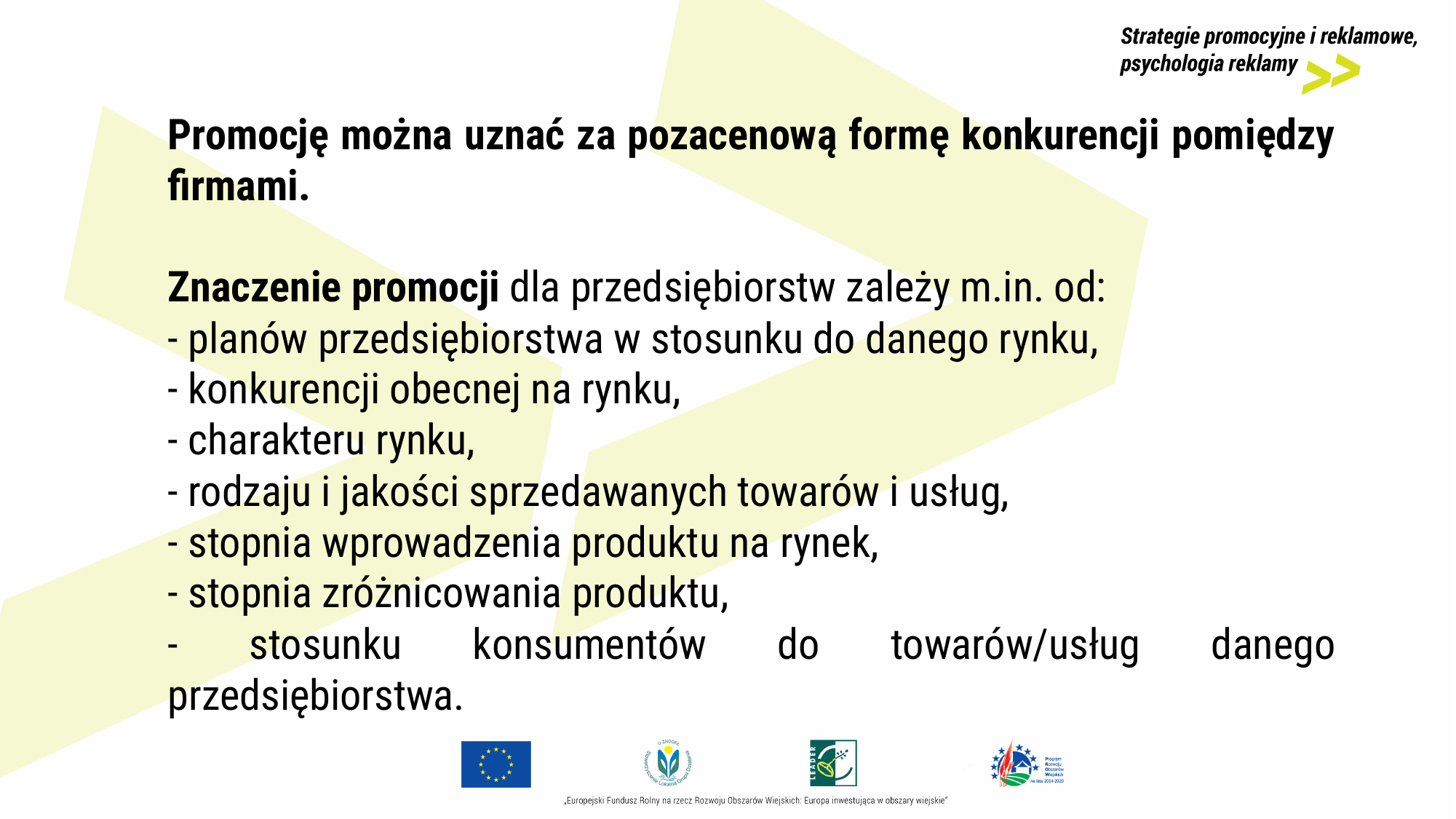

Promocję można uznać za pozacenową formę konkurencji pomiędzy firmami.

Znaczenie promocji dla przedsiębiorstw zależy m.in. od:
- planów przedsiębiorstwa w stosunku do danego rynku,
- konkurencji obecnej na rynku,
- charakteru rynku,
- rodzaju i jakości sprzedawanych towarów i usług,
- stopnia wprowadzenia produktu na rynek,
- stopnia zróżnicowania produktu,
- stosunku konsumentów do towarów/usług danego przedsiębiorstwa.